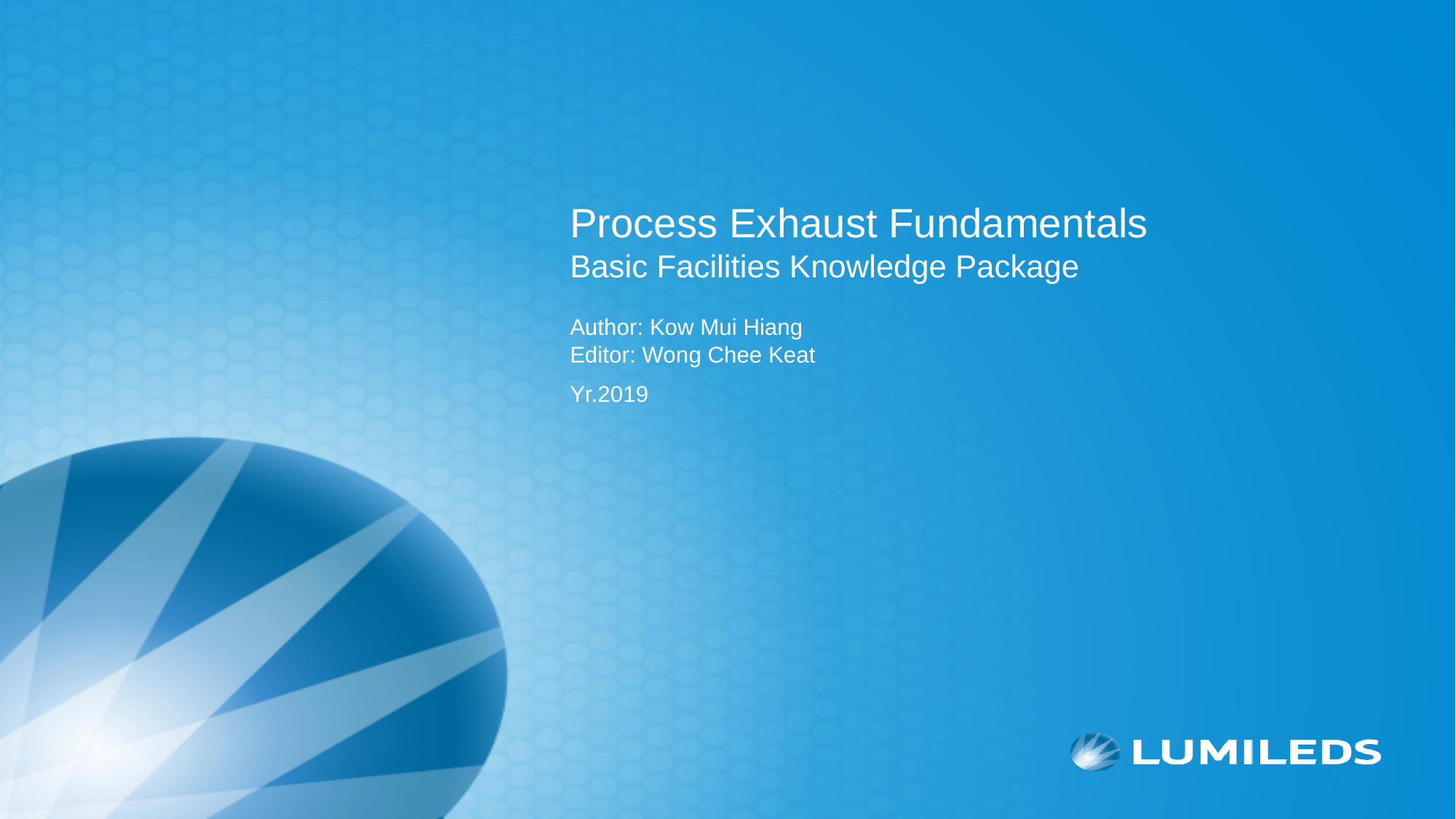

Process Exhaust Fundamentals
Basic Facilities Knowledge Package
Author: Kow Mui Hiang
Editor: Wong Chee Keat

Yr.2019